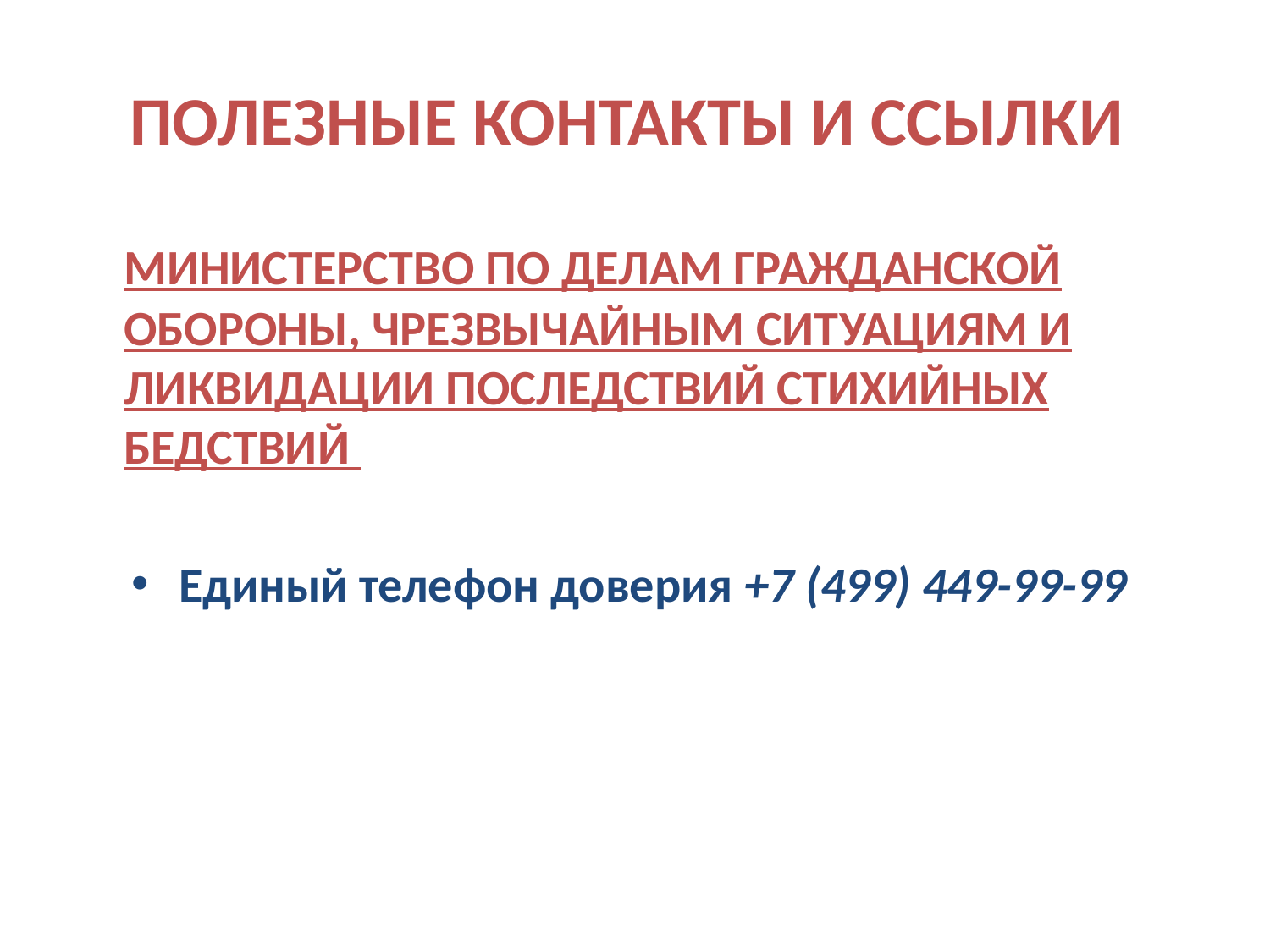

# ПОЛЕЗНЫЕ КОНТАКТЫ И ССЫЛКИ
	МИНИСТЕРСТВО ПО ДЕЛАМ ГРАЖДАНСКОЙ ОБОРОНЫ, ЧРЕЗВЫЧАЙНЫМ СИТУАЦИЯМ И ЛИКВИДАЦИИ ПОСЛЕДСТВИЙ СТИХИЙНЫХ БЕДСТВИЙ

Единый телефон доверия +7 (499) 449-99-99